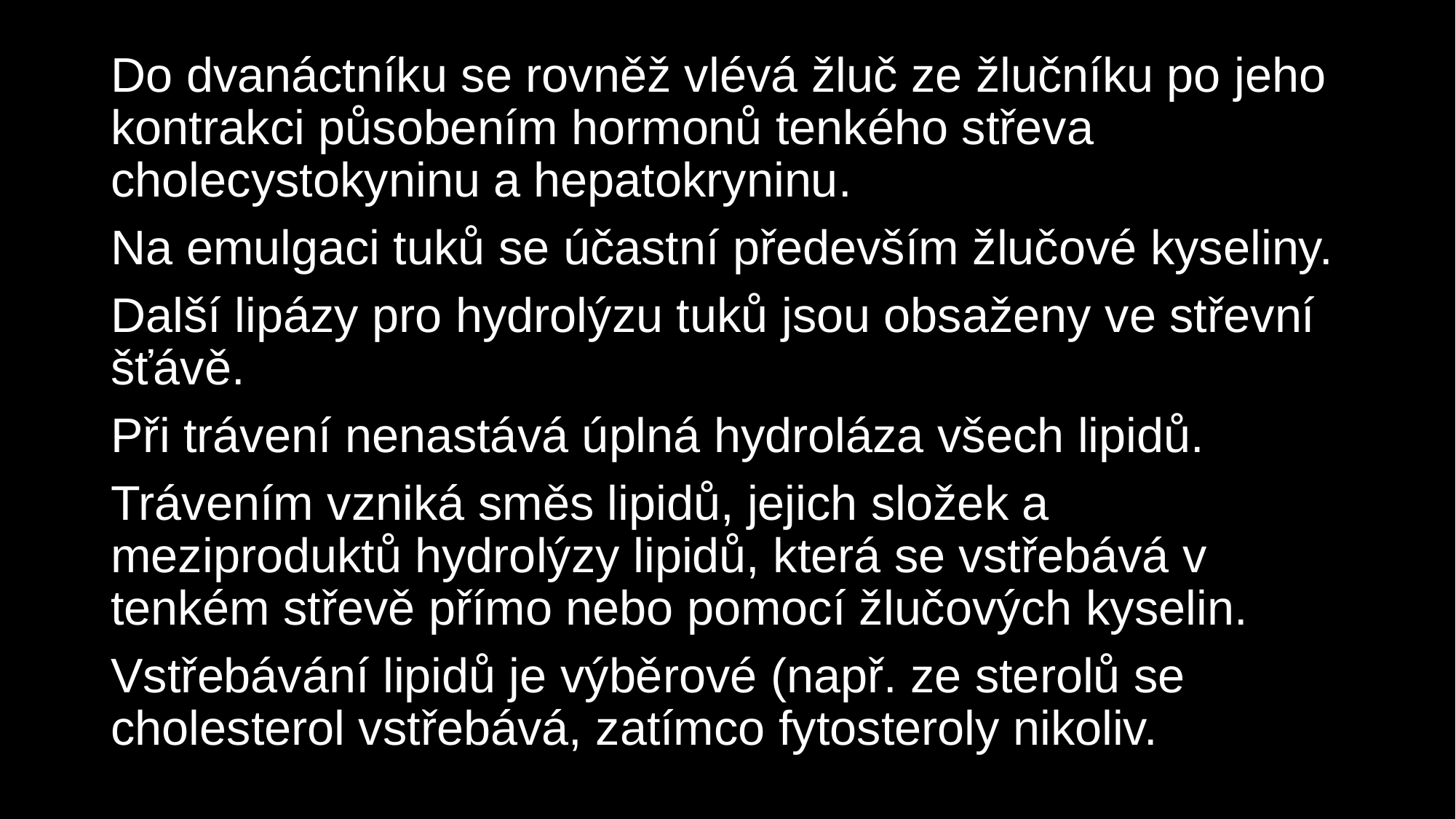

Do dvanáctníku se rovněž vlévá žluč ze žlučníku po jeho kontrakci působením hormonů tenkého střeva cholecystokyninu a hepatokryninu.
Na emulgaci tuků se účastní především žlučové kyseliny.
Další lipázy pro hydrolýzu tuků jsou obsaženy ve střevní šťávě.
Při trávení nenastává úplná hydroláza všech lipidů.
Trávením vzniká směs lipidů, jejich složek a meziproduktů hydrolýzy lipidů, která se vstřebává v tenkém střevě přímo nebo pomocí žlučových kyselin.
Vstřebávání lipidů je výběrové (např. ze sterolů se cholesterol vstřebává, zatímco fytosteroly nikoliv.